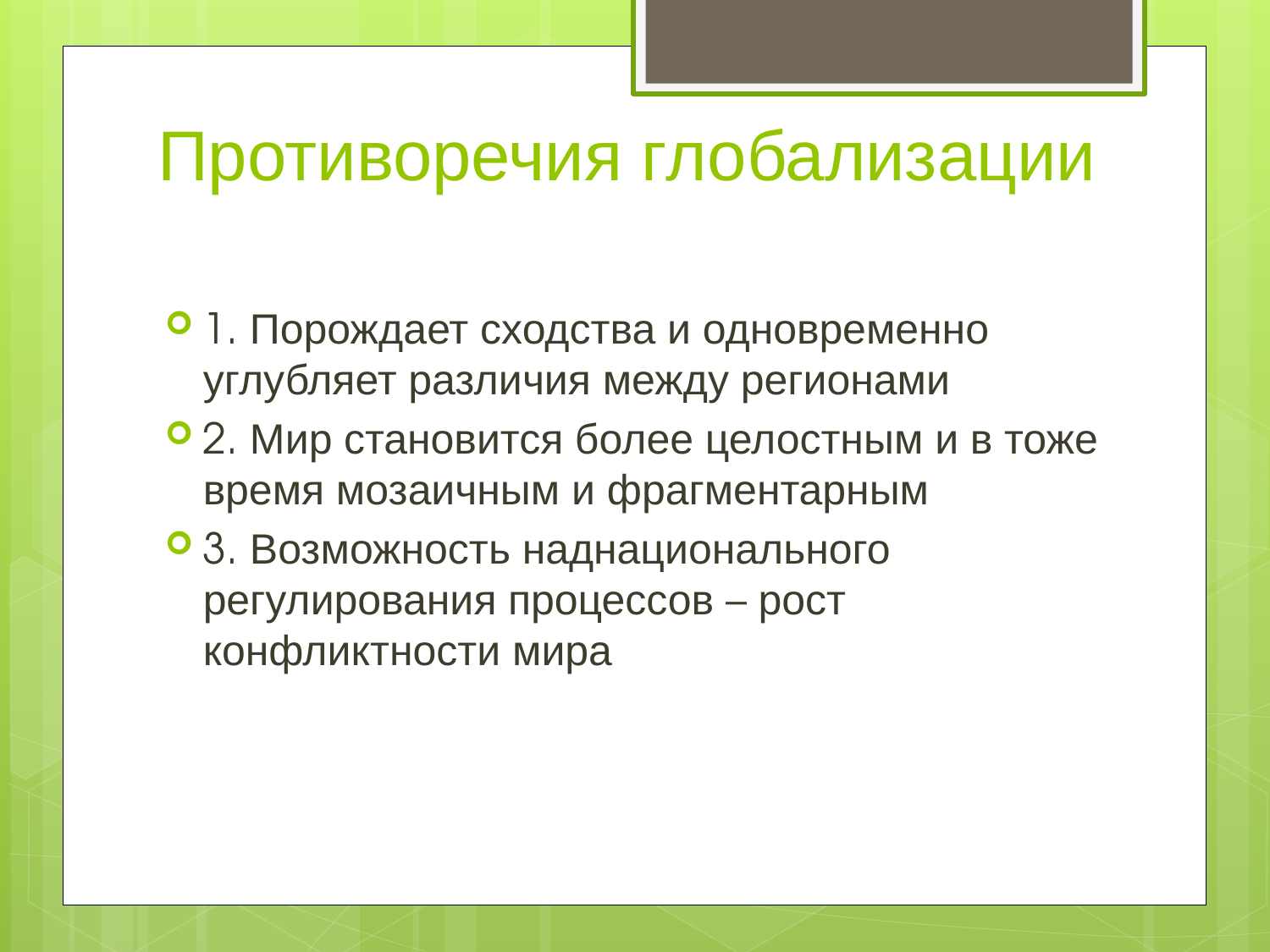

# Противоречия глобализации

1. Порождает сходства и одновременно углубляет различия между регионами
2. Мир становится более целостным и в тоже время мозаичным и фрагментарным
3. Возможность наднационального регулирования процессов – рост конфликтности мира